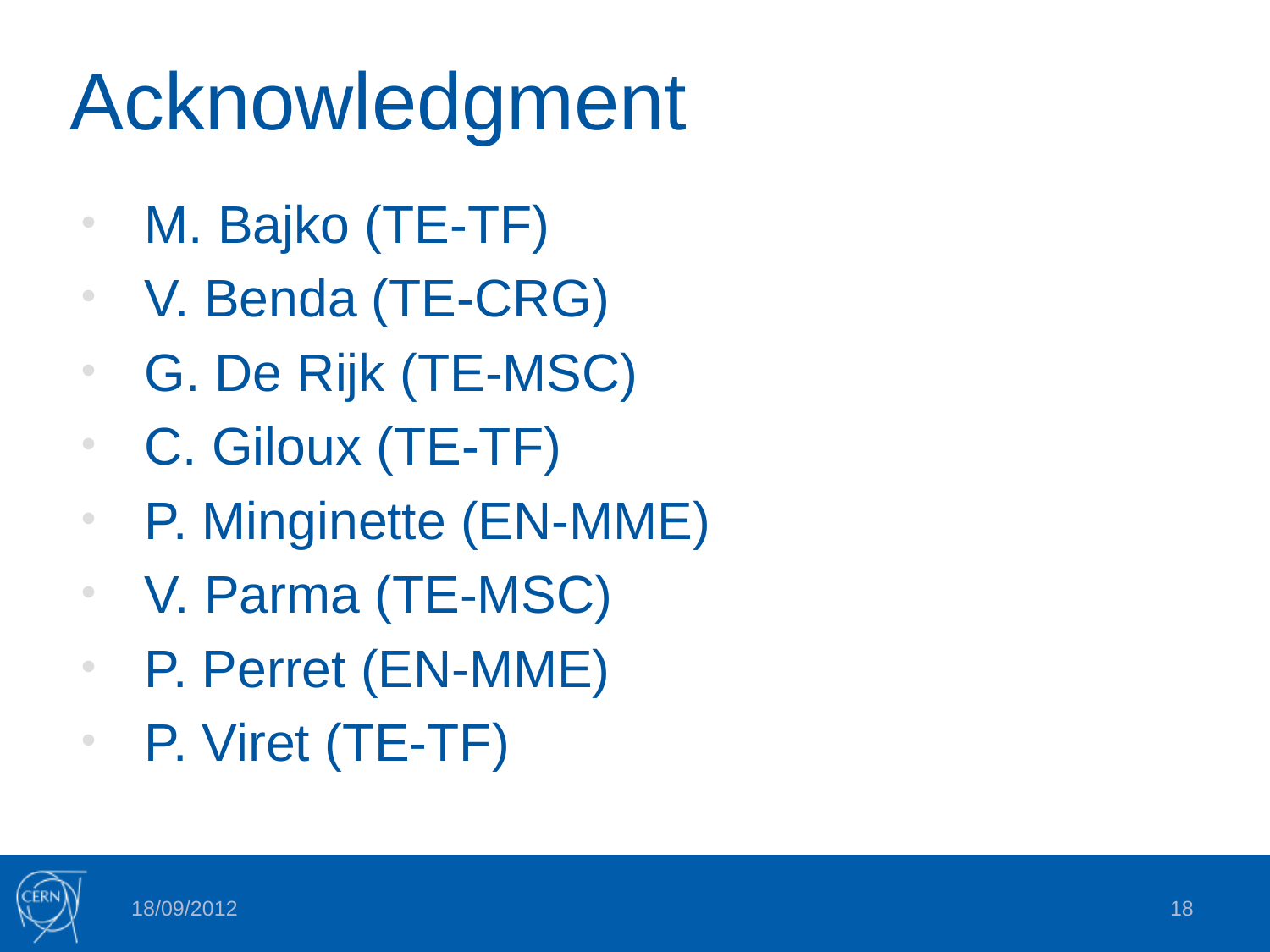

# Acknowledgment
M. Bajko (TE-TF)
V. Benda (TE-CRG)
G. De Rijk (TE-MSC)
C. Giloux (TE-TF)
P. Minginette (EN-MME)
V. Parma (TE-MSC)
P. Perret (EN-MME)
P. Viret (TE-TF)
18/09/2012
18